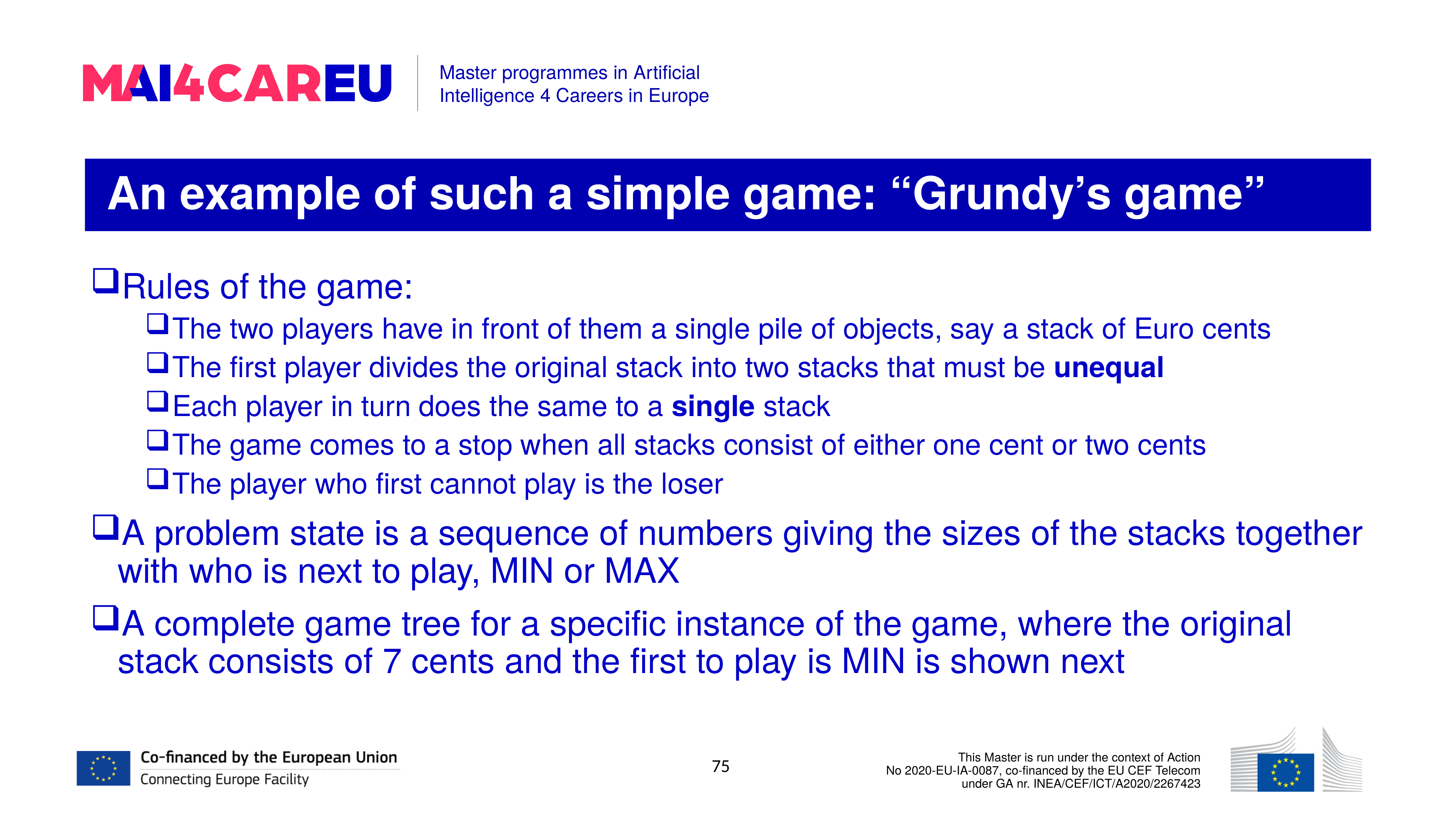

An example of such a simple game: “Grundy’s game”
Rules of the game:
The two players have in front of them a single pile of objects, say a stack of Euro cents
The first player divides the original stack into two stacks that must be unequal
Each player in turn does the same to a single stack
The game comes to a stop when all stacks consist of either one cent or two cents
The player who first cannot play is the loser
A problem state is a sequence of numbers giving the sizes of the stacks together with who is next to play, MIN or MAX
A complete game tree for a specific instance of the game, where the original stack consists of 7 cents and the first to play is MIN is shown next

75